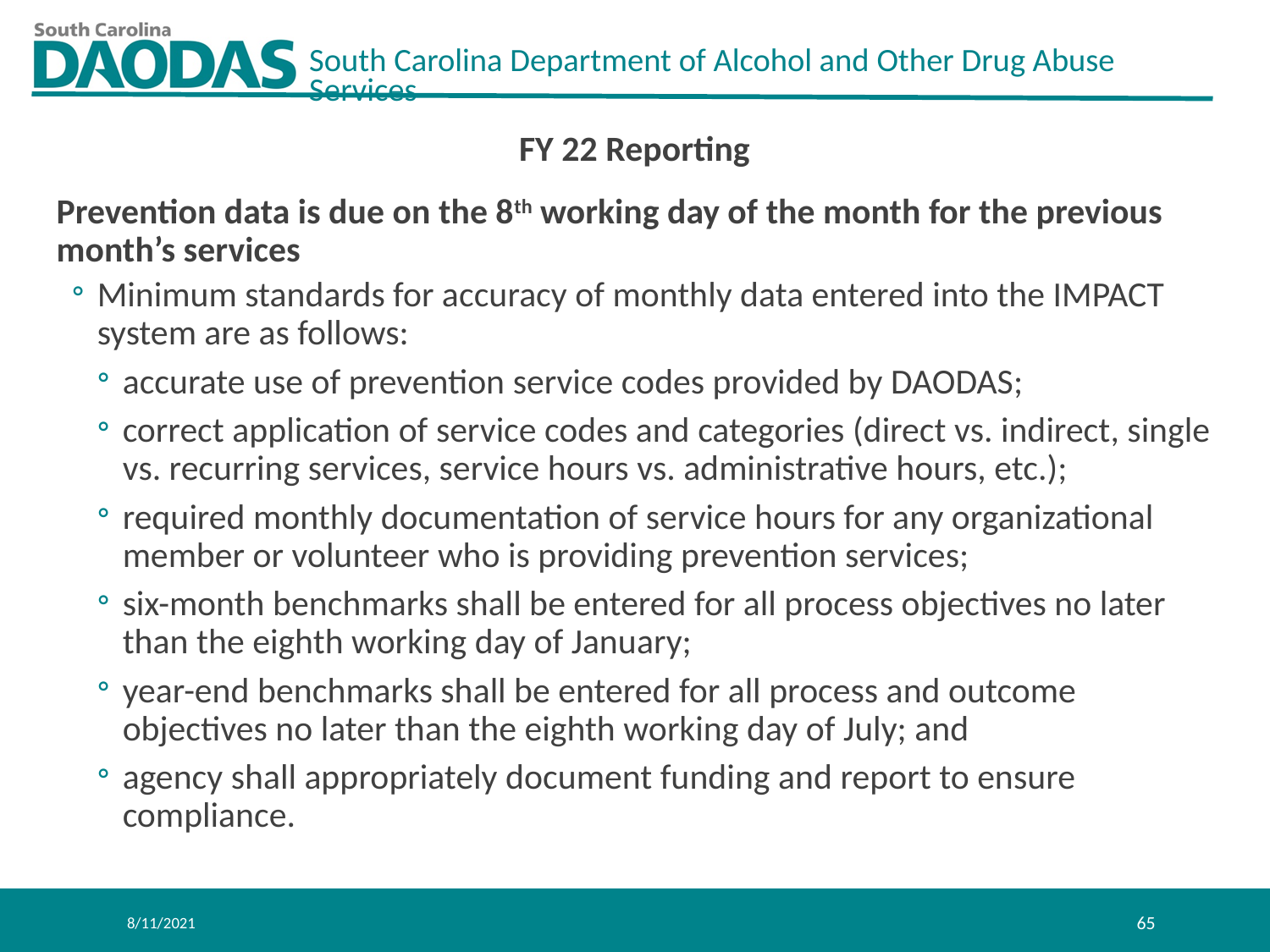

FY 22 Reporting
Prevention data is due on the 8th working day of the month for the previous month’s services
Minimum standards for accuracy of monthly data entered into the IMPACT system are as follows:
accurate use of prevention service codes provided by DAODAS;
correct application of service codes and categories (direct vs. indirect, single vs. recurring services, service hours vs. administrative hours, etc.);
required monthly documentation of service hours for any organizational member or volunteer who is providing prevention services;
six-month benchmarks shall be entered for all process objectives no later than the eighth working day of January;
year-end benchmarks shall be entered for all process and outcome objectives no later than the eighth working day of July; and
agency shall appropriately document funding and report to ensure compliance.
8/11/2021
65